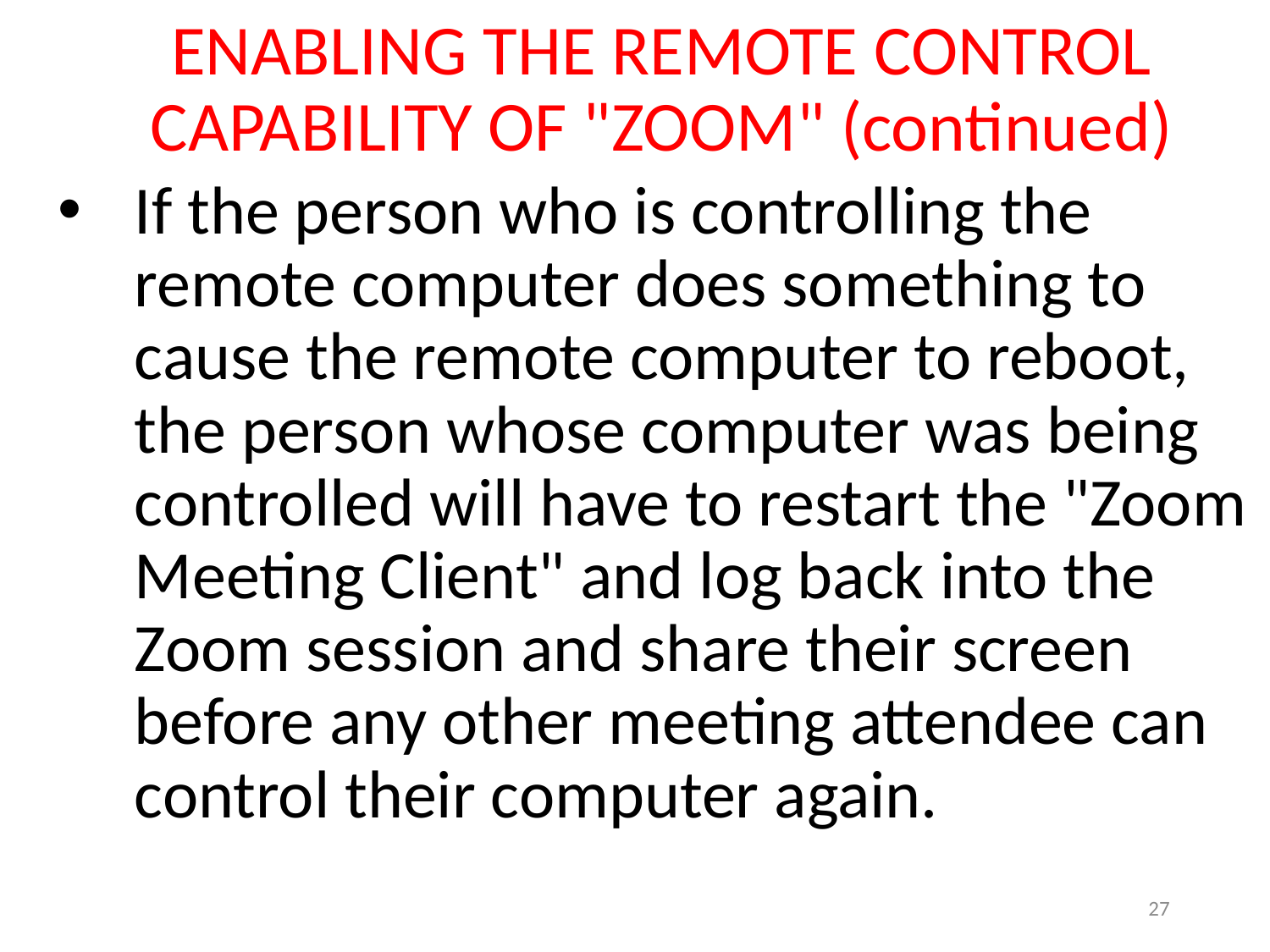

ENABLING THE REMOTE CONTROL CAPABILITY OF "ZOOM" (continued)
If the person who is controlling the remote computer does something to cause the remote computer to reboot, the person whose computer was being controlled will have to restart the "Zoom Meeting Client" and log back into the Zoom session and share their screen before any other meeting attendee can control their computer again.
27
27